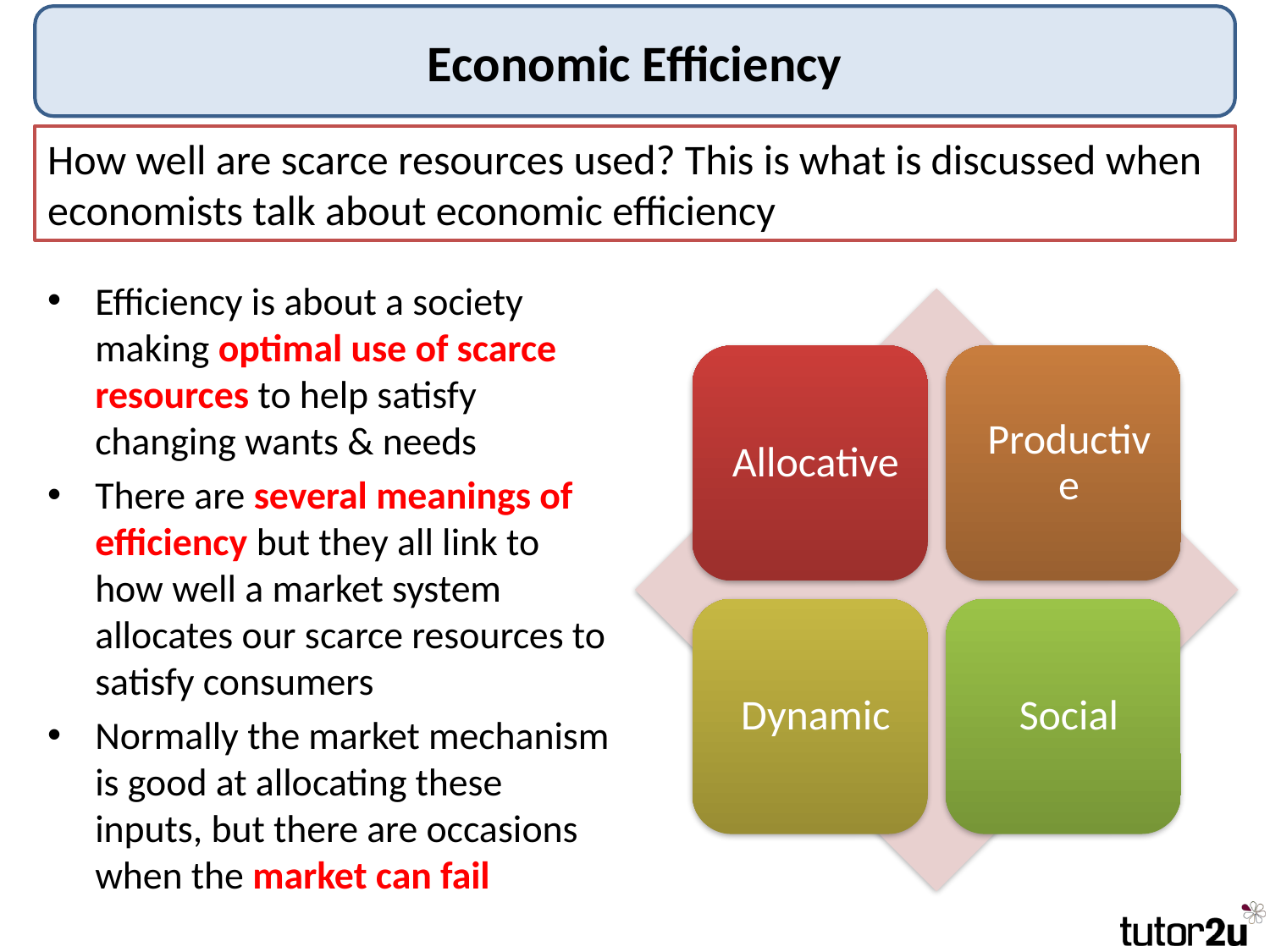

Economic Efficiency
How well are scarce resources used? This is what is discussed when economists talk about economic efficiency
Allocative
Productive
Dynamic
Social
Efficiency is about a society making optimal use of scarce resources to help satisfy changing wants & needs
There are several meanings of efficiency but they all link to how well a market system allocates our scarce resources to satisfy consumers
Normally the market mechanism is good at allocating these inputs, but there are occasions when the market can fail